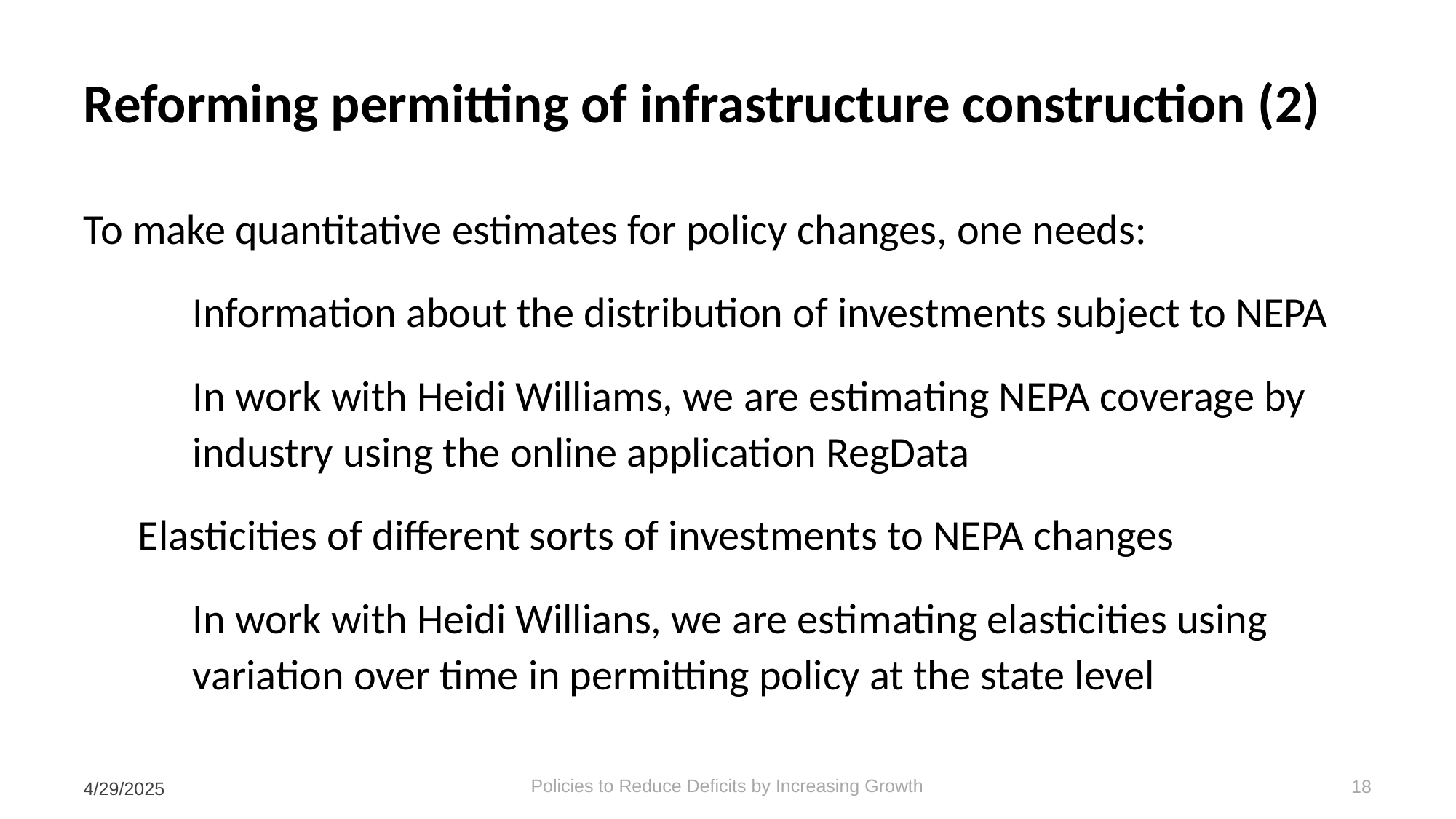

# Reforming permitting of infrastructure construction (2)
To make quantitative estimates for policy changes, one needs:
	Information about the distribution of investments subject to NEPA
In work with Heidi Williams, we are estimating NEPA coverage by industry using the online application RegData
Elasticities of different sorts of investments to NEPA changes
In work with Heidi Willians, we are estimating elasticities using variation over time in permitting policy at the state level
4/29/2025
Policies to Reduce Deficits by Increasing Growth
18